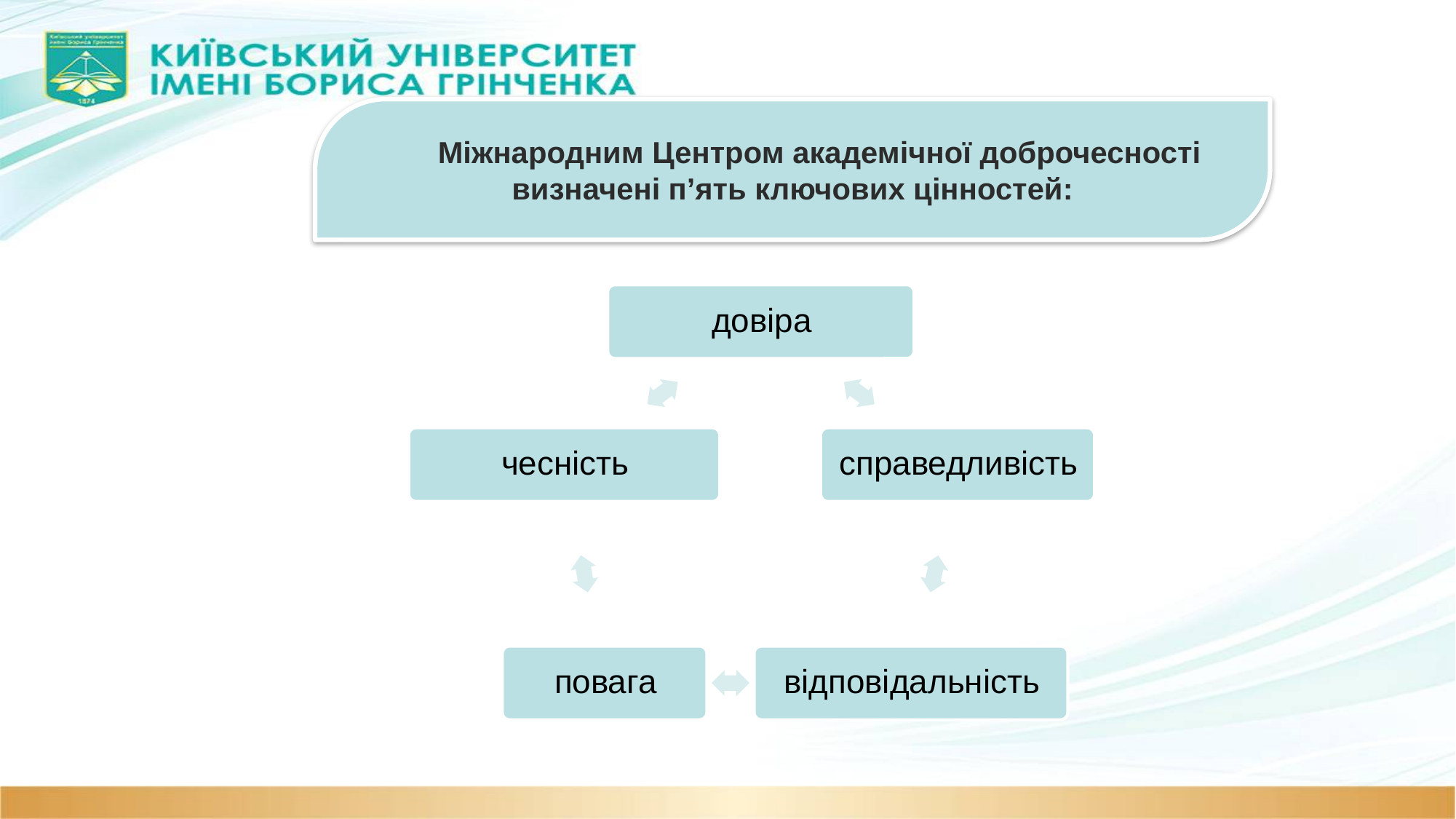

Міжнародним Центром академічної доброчесності визначені п’ять ключових цінностей:

довіра

справедливість

відповідальність

повага

чесність